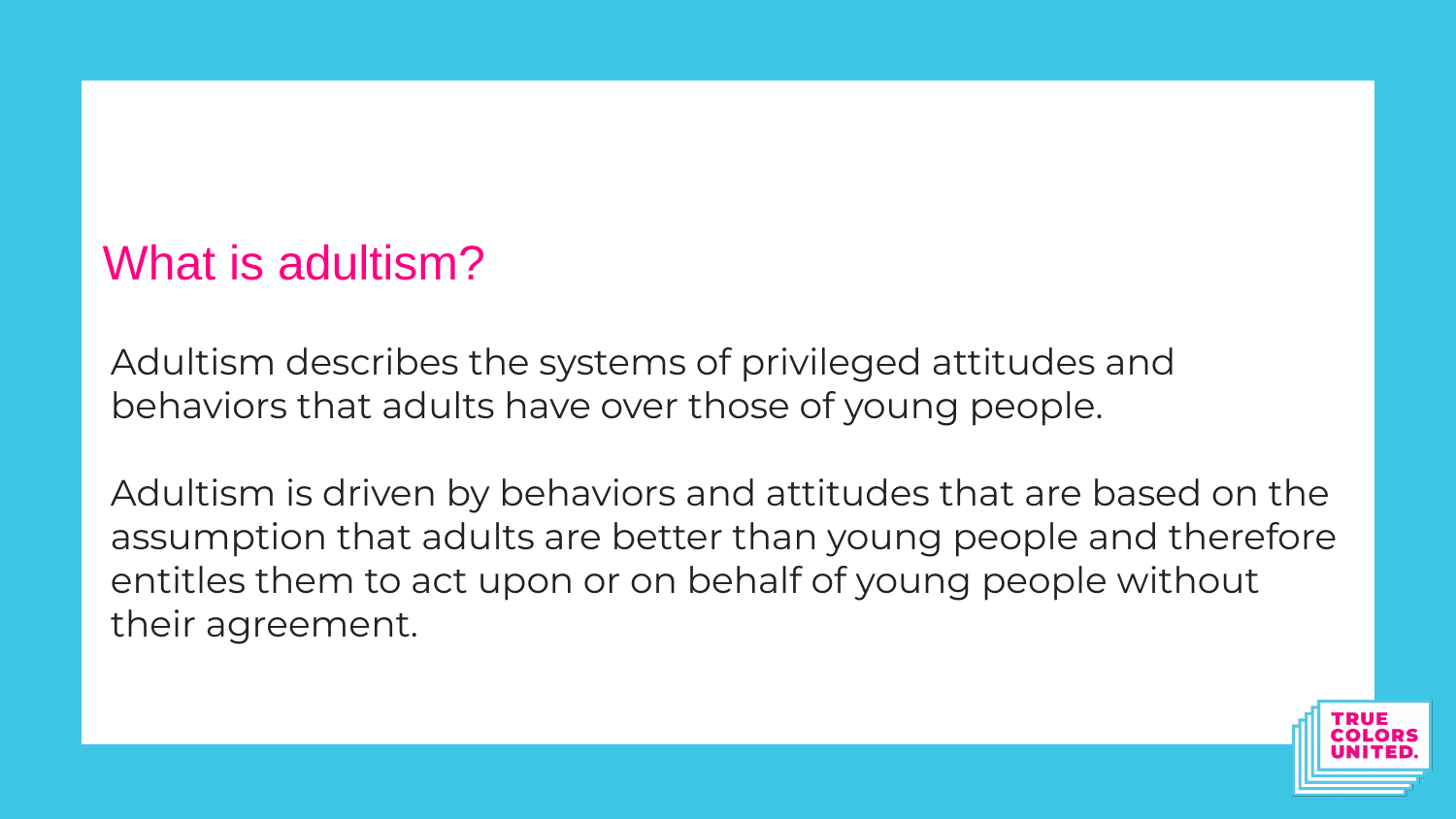

#
What is adultism?
Adultism describes the systems of privileged attitudes and behaviors that adults have over those of young people.

Adultism is driven by behaviors and attitudes that are based on the assumption that adults are better than young people and therefore entitles them to act upon or on behalf of young people without their agreement.